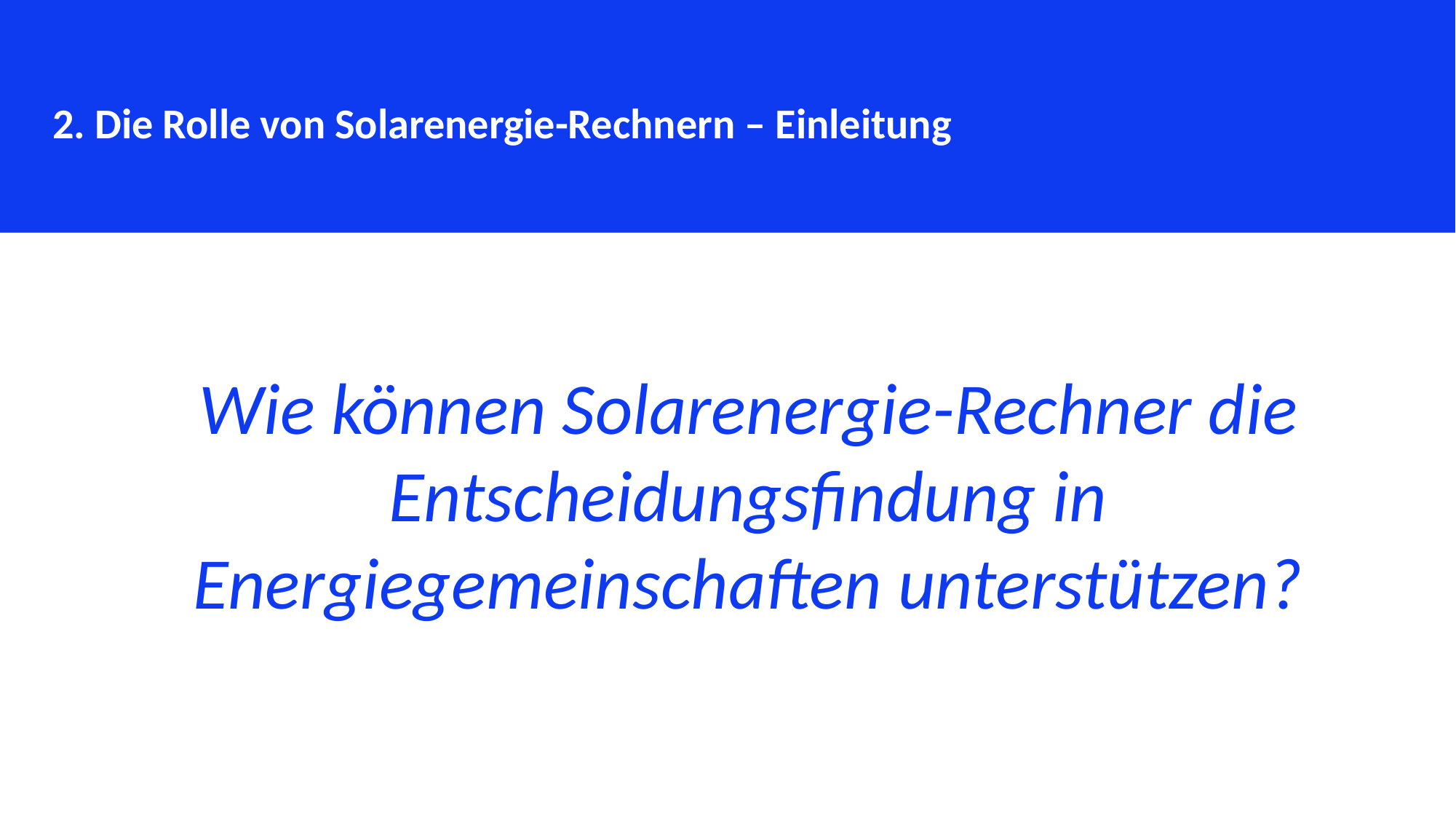

2. Die Rolle von Solarenergie-Rechnern – Einleitung

Wie können Solarenergie-Rechner die Entscheidungsfindung in Energiegemeinschaften unterstützen?